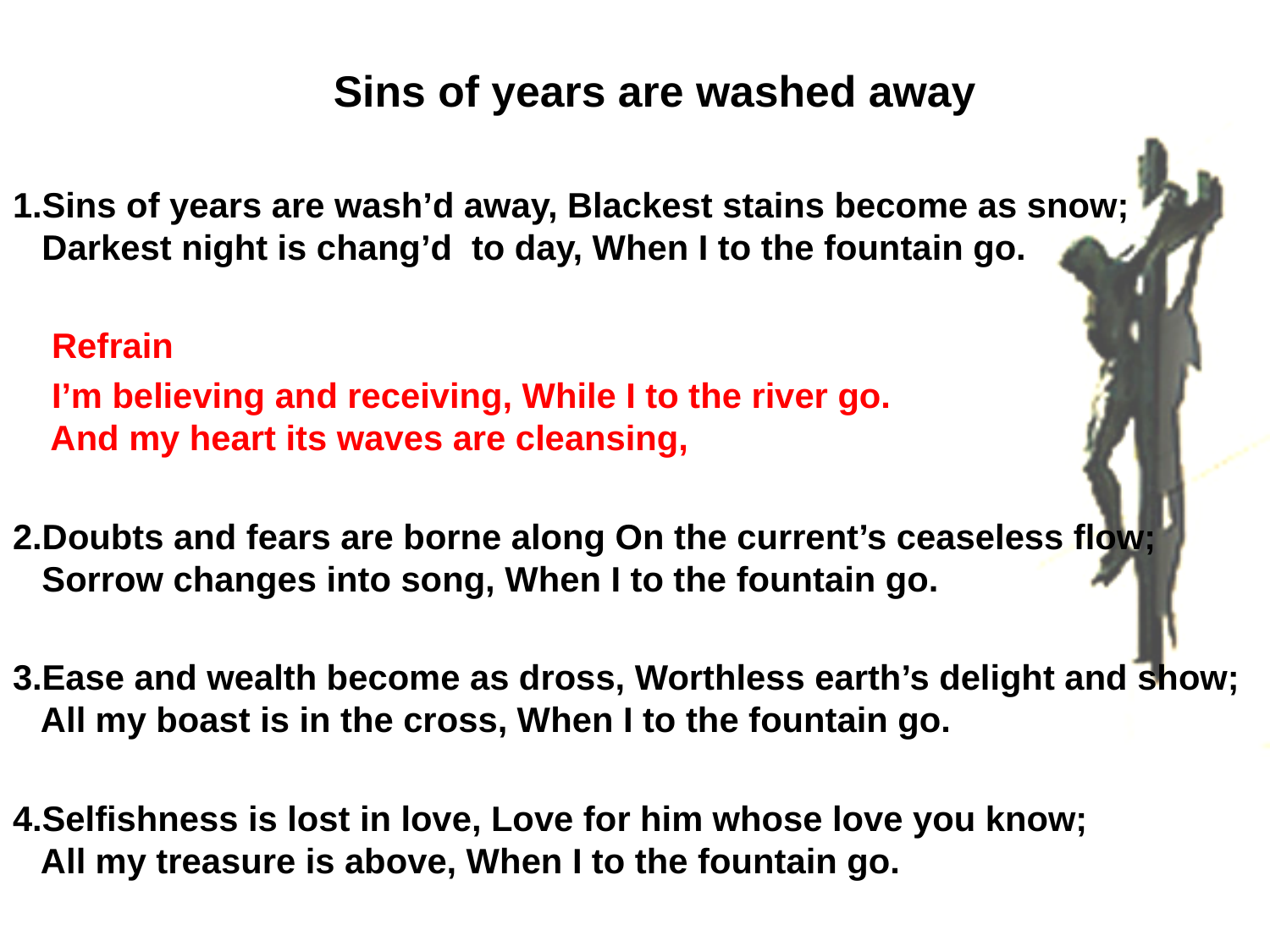

# Sins of years are washed away
1.Sins of years are wash’d away, Blackest stains become as snow;
   Darkest night is chang’d  to day, When I to the fountain go.

    Refrain
    I’m believing and receiving, While I to the river go.
    And my heart its waves are cleansing,

2.Doubts and fears are borne along On the current’s ceaseless flow;
   Sorrow changes into song, When I to the fountain go.

3.Ease and wealth become as dross, Worthless earth’s delight and show;
   All my boast is in the cross, When I to the fountain go.

4.Selfishness is lost in love, Love for him whose love you know;
   All my treasure is above, When I to the fountain go.